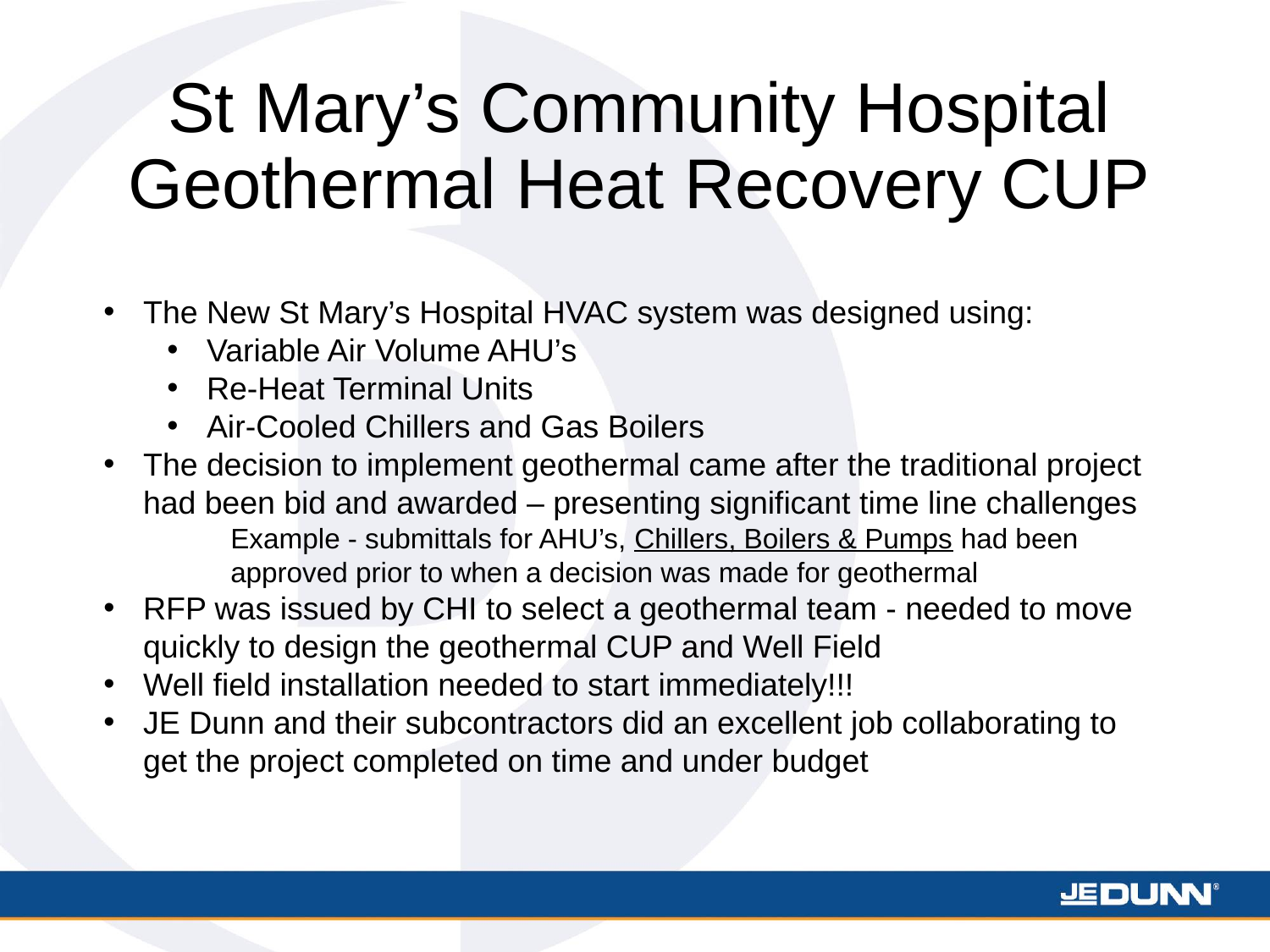

# St Mary’s Community Hospital Geothermal Heat Recovery CUP
The New St Mary’s Hospital HVAC system was designed using:
Variable Air Volume AHU’s
Re-Heat Terminal Units
Air-Cooled Chillers and Gas Boilers
The decision to implement geothermal came after the traditional project had been bid and awarded – presenting significant time line challenges
Example - submittals for AHU’s, Chillers, Boilers & Pumps had been approved prior to when a decision was made for geothermal
RFP was issued by CHI to select a geothermal team - needed to move quickly to design the geothermal CUP and Well Field
Well field installation needed to start immediately!!!
JE Dunn and their subcontractors did an excellent job collaborating to get the project completed on time and under budget